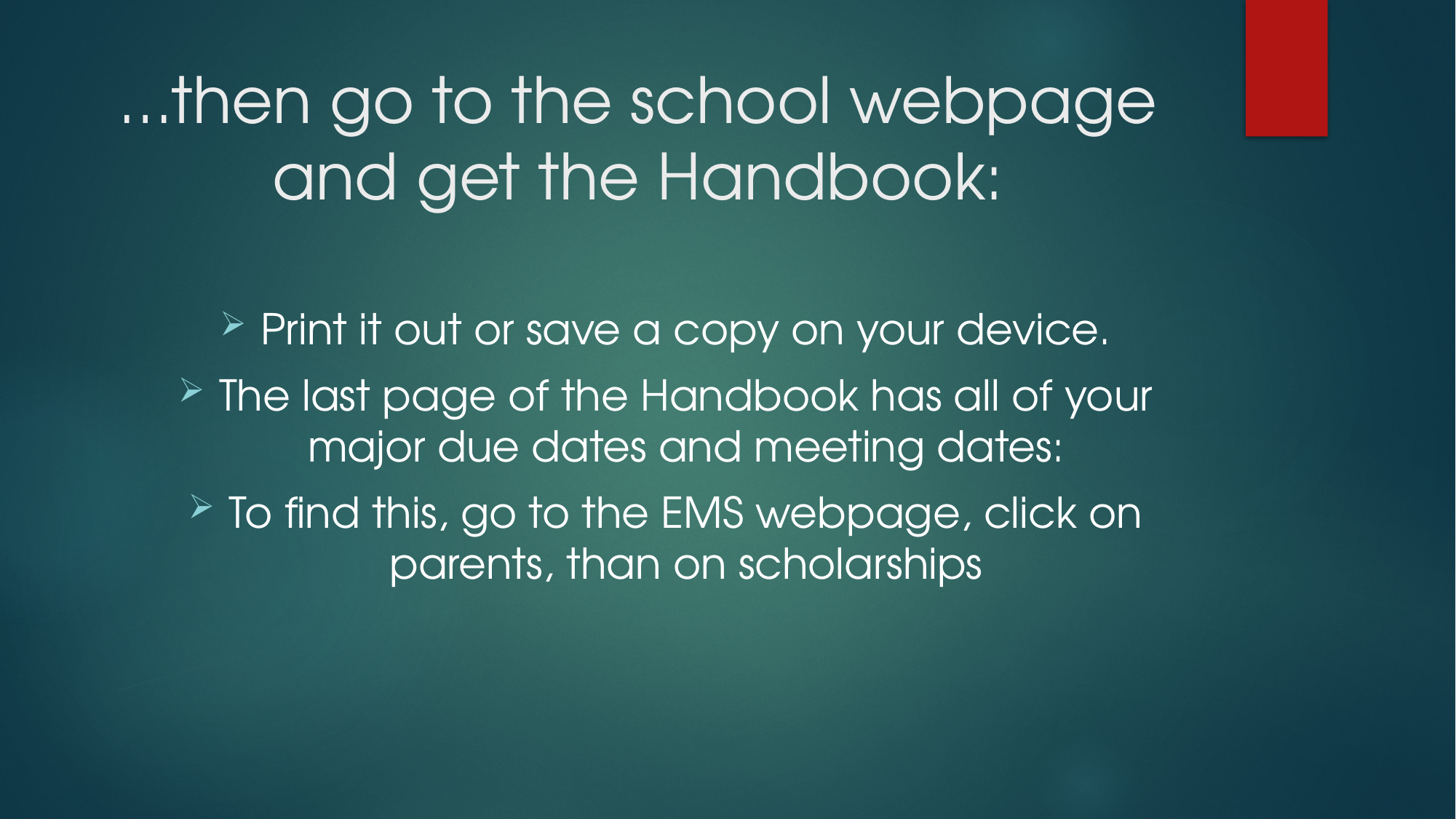

# …then go to the school webpage and get the Handbook:

Print it out or save a copy on your device.
The last page of the Handbook has all of your major due dates and meeting dates:
To find this, go to the EMS webpage, click on parents, than on scholarships